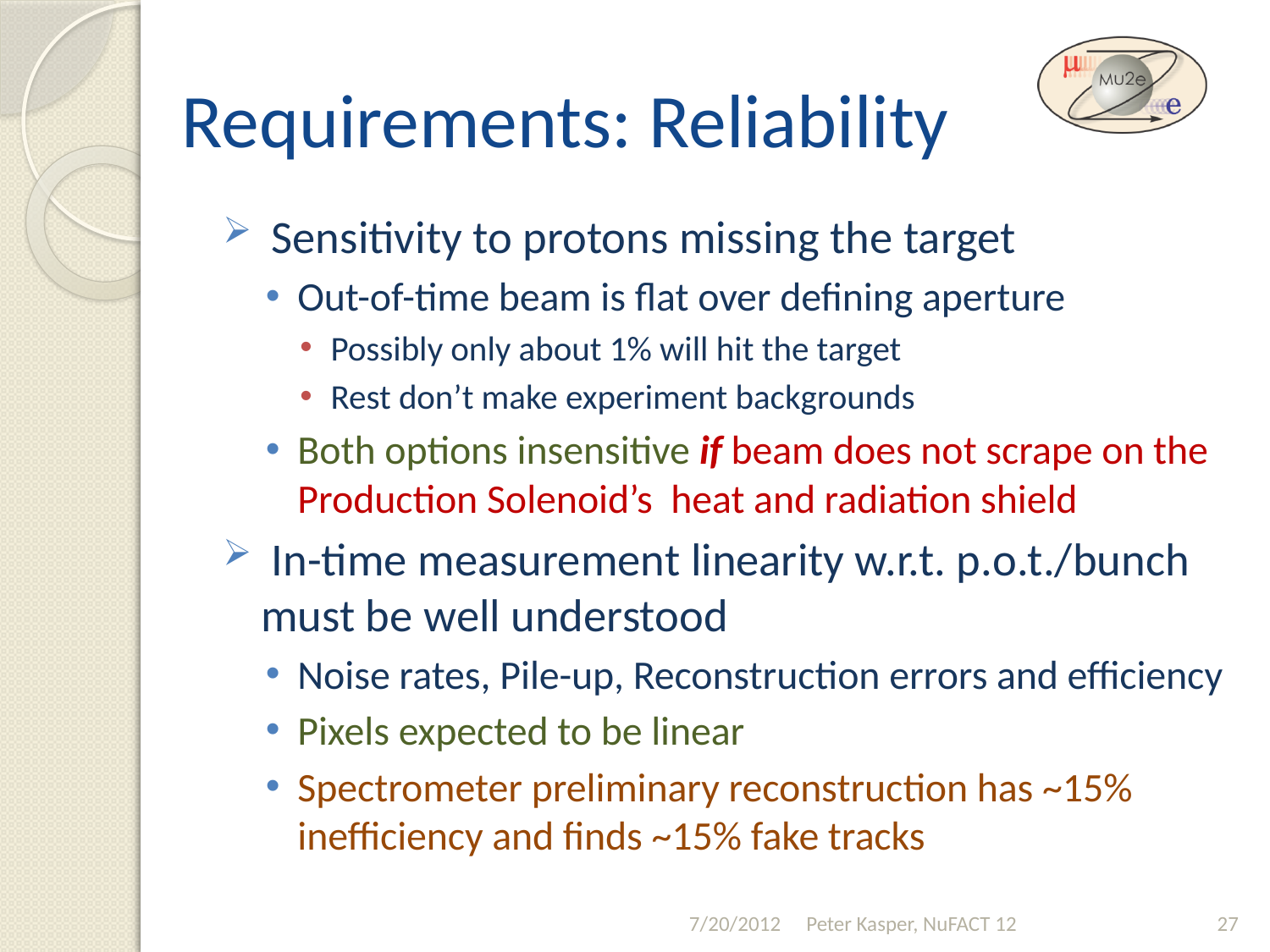

# Requirements: Reliability
 Sensitivity to protons missing the target
Out-of-time beam is flat over defining aperture
Possibly only about 1% will hit the target
Rest don’t make experiment backgrounds
Both options insensitive if beam does not scrape on the Production Solenoid’s  heat and radiation shield
 In-time measurement linearity w.r.t. p.o.t./bunch must be well understood
Noise rates, Pile-up, Reconstruction errors and efficiency
Pixels expected to be linear
Spectrometer preliminary reconstruction has ~15% inefficiency and finds ~15% fake tracks
7/20/2012
Peter Kasper, NuFACT 12
27